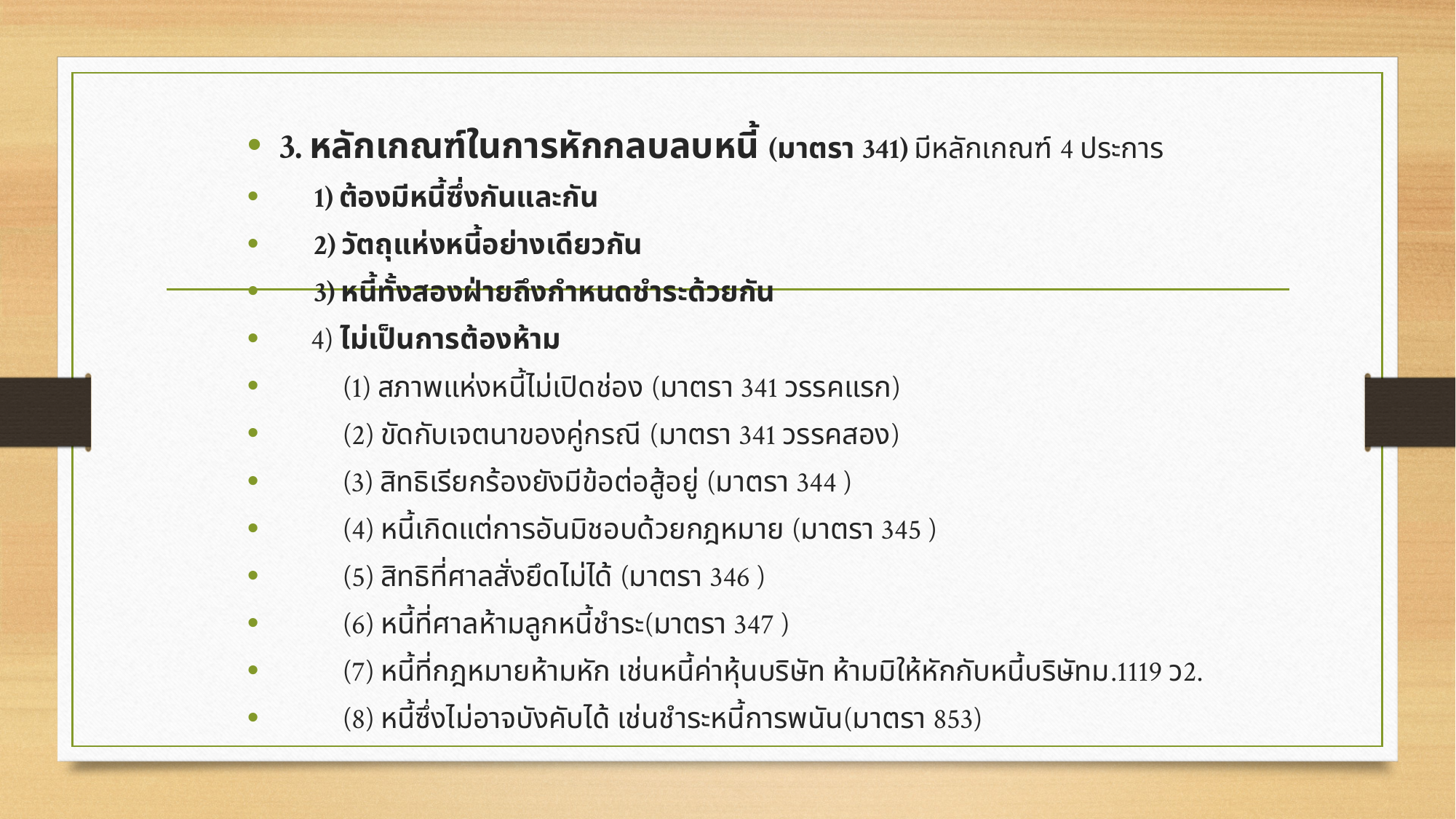

3. หลักเกณฑ์ในการหักกลบลบหนี้ (มาตรา 341) มีหลักเกณฑ์ 4 ประการ
      1) ต้องมีหนี้ซึ่งกันและกัน
      2) วัตถุแห่งหนี้อย่างเดียวกัน
      3) หนี้ทั้งสองฝ่ายถึงกำหนดชำระด้วยกัน
     4) ไม่เป็นการต้องห้าม
          (1) สภาพแห่งหนี้ไม่เปิดช่อง (มาตรา 341 วรรคแรก)
          (2) ขัดกับเจตนาของคู่กรณี (มาตรา 341 วรรคสอง)
          (3) สิทธิเรียกร้องยังมีข้อต่อสู้อยู่ (มาตรา 344 )
          (4) หนี้เกิดแต่การอันมิชอบด้วยกฎหมาย (มาตรา 345 )
          (5) สิทธิที่ศาลสั่งยึดไม่ได้ (มาตรา 346 )
          (6) หนี้ที่ศาลห้ามลูกหนี้ชำระ(มาตรา 347 )
          (7) หนี้ที่กฎหมายห้ามหัก เช่นหนี้ค่าหุ้นบริษัท ห้ามมิให้หักกับหนี้บริษัทม.1119 ว2.
          (8) หนี้ซึ่งไม่อาจบังคับได้ เช่นชำระหนี้การพนัน(มาตรา 853)